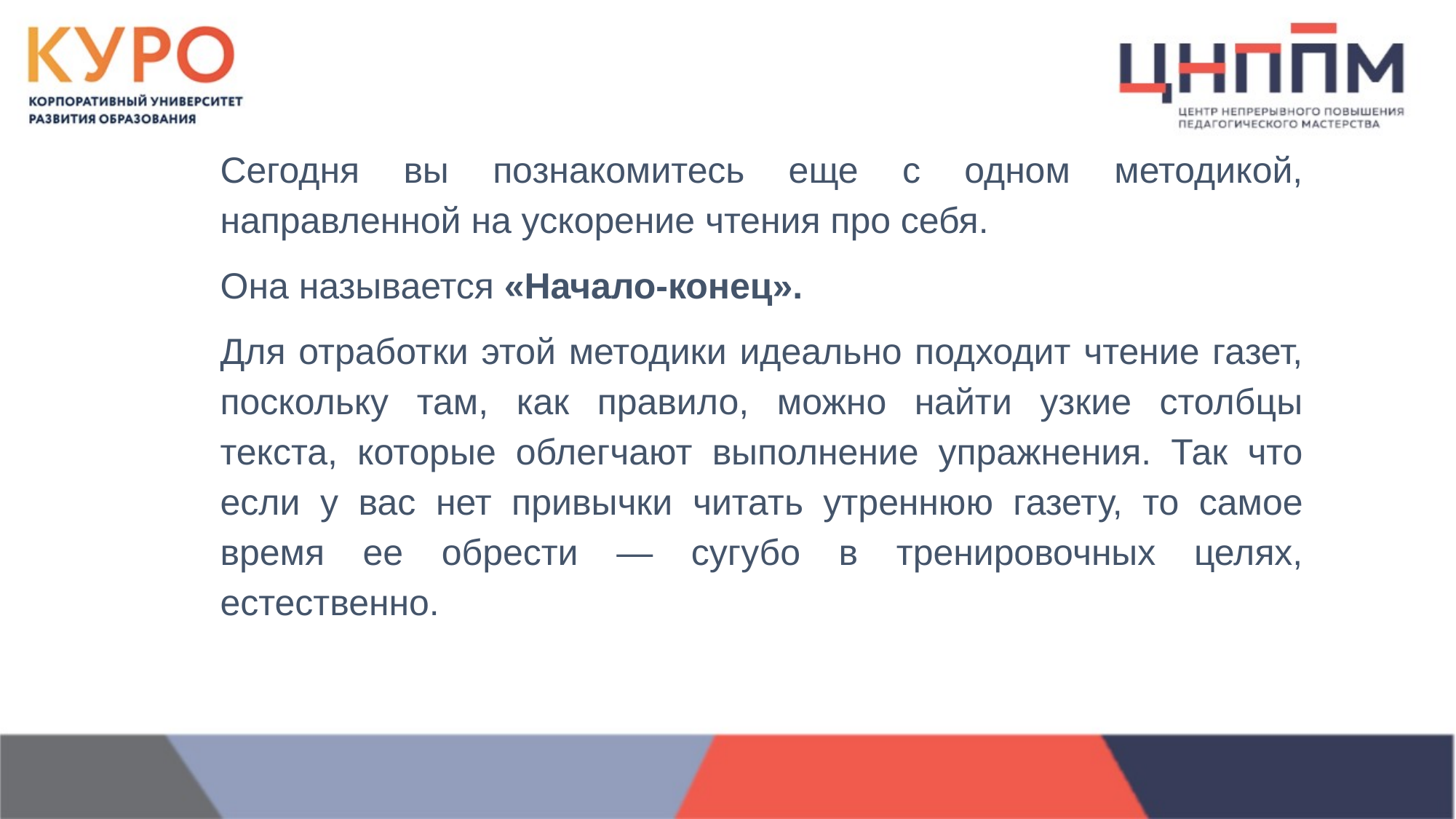

Сегодня вы познакомитесь еще с одном методикой, направленной на ускорение чтения про себя.
Она называется «Начало-конец».
Для отработки этой методики идеально подходит чтение газет, поскольку там, как правило, можно найти узкие столбцы текста, которые облегчают выполнение упражнения. Так что если у вас нет привычки читать утреннюю газету, то самое время ее обрести — сугубо в тренировочных целях, естественно.